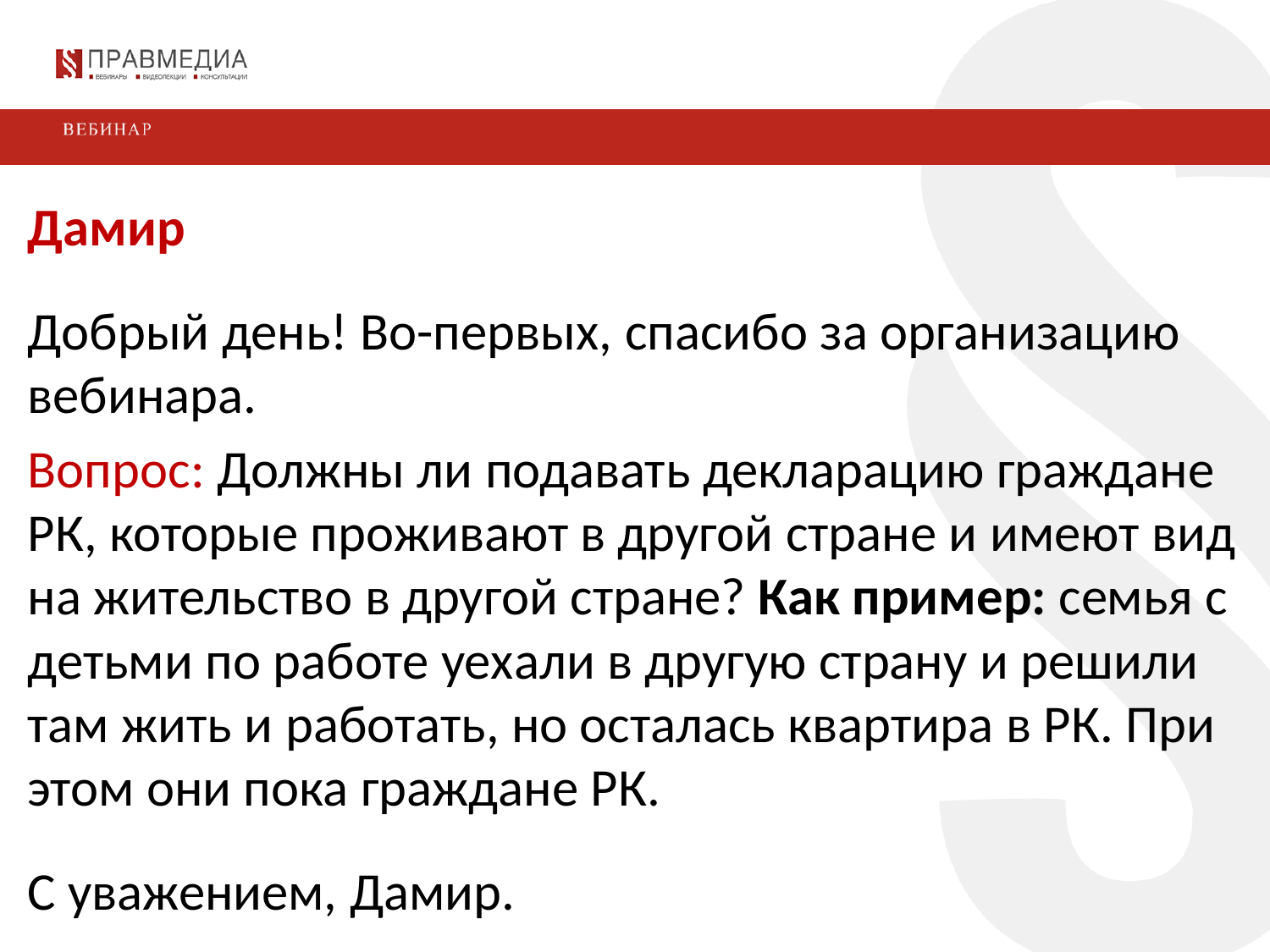

Дамир

Добрый день! Во-первых, спасибо за организацию вебинара.
Вопрос: Должны ли подавать декларацию граждане РК, которые проживают в другой стране и имеют вид на жительство в другой стране? Как пример: семья с детьми по работе уехали в другую страну и решили там жить и работать, но осталась квартира в РК. При этом они пока граждане РК.

С уважением, Дамир.